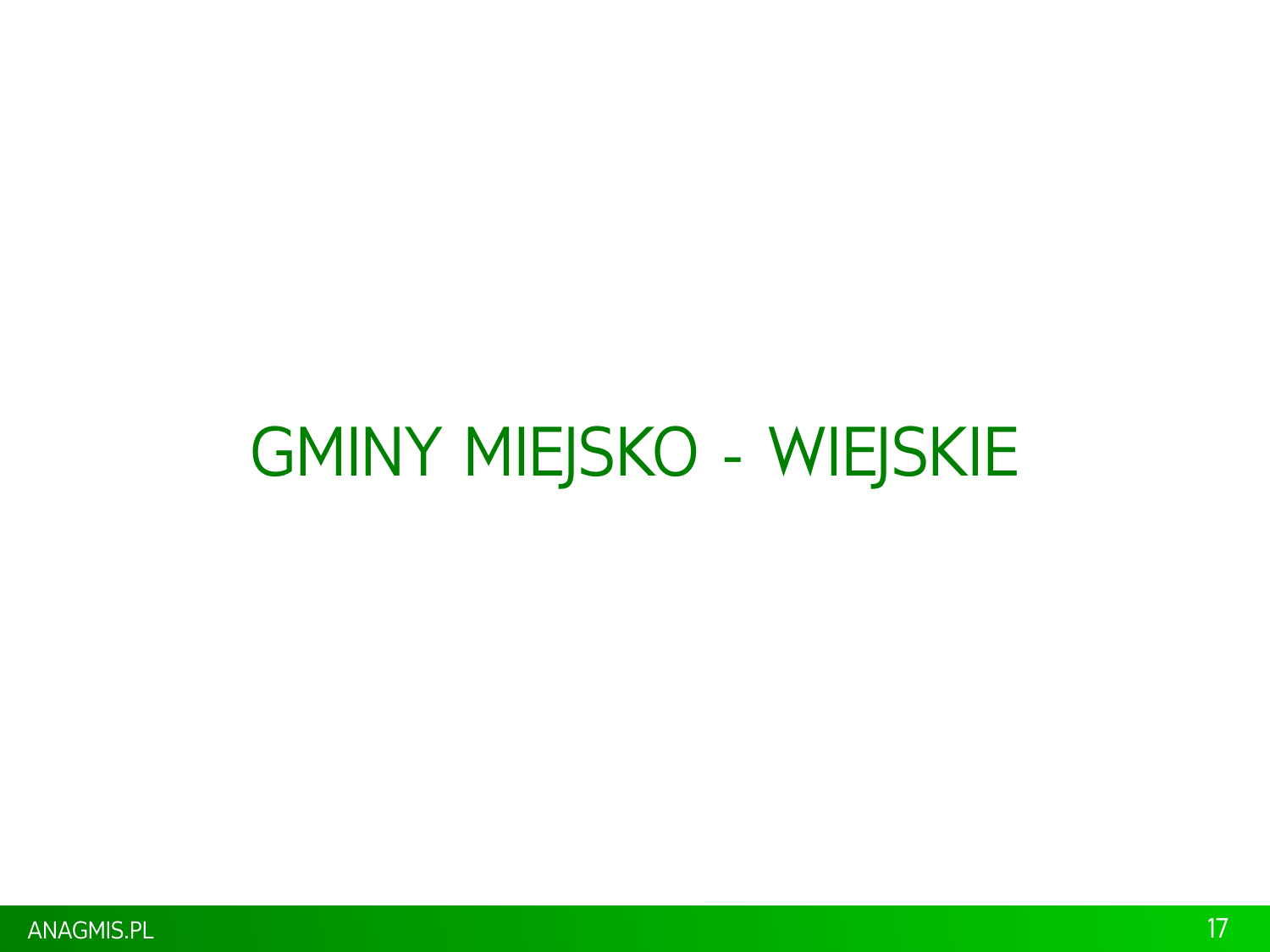

# GMINY MIEJSKO - WIEJSKIE
17

ANAGMIS.PL